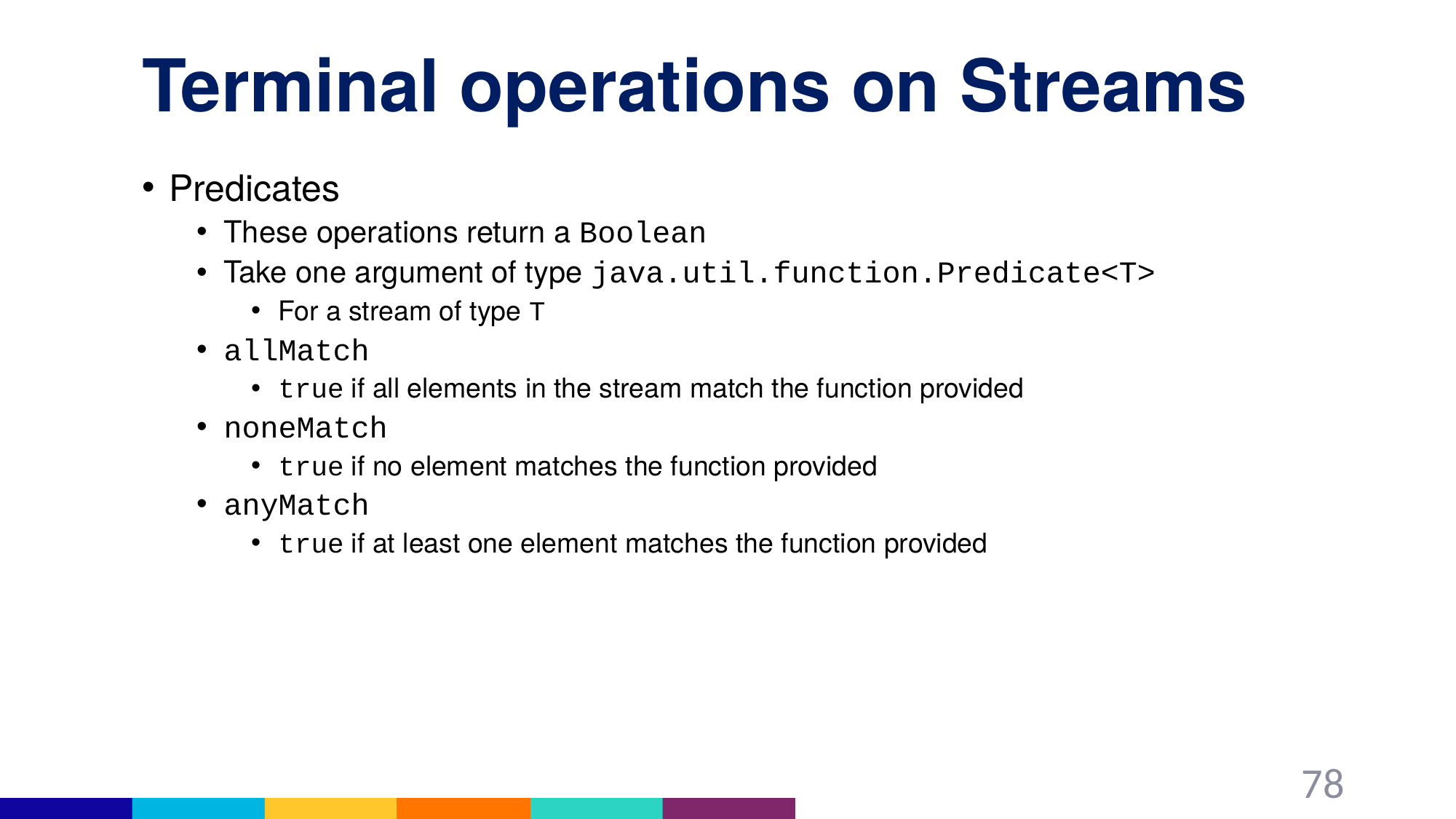

# Terminal operations on Streams
Predicates
These operations return a Boolean
Take one argument of type java.util.function.Predicate<T>
For a stream of type T
allMatch
true if all elements in the stream match the function provided
noneMatch
true if no element matches the function provided
anyMatch
true if at least one element matches the function provided

78